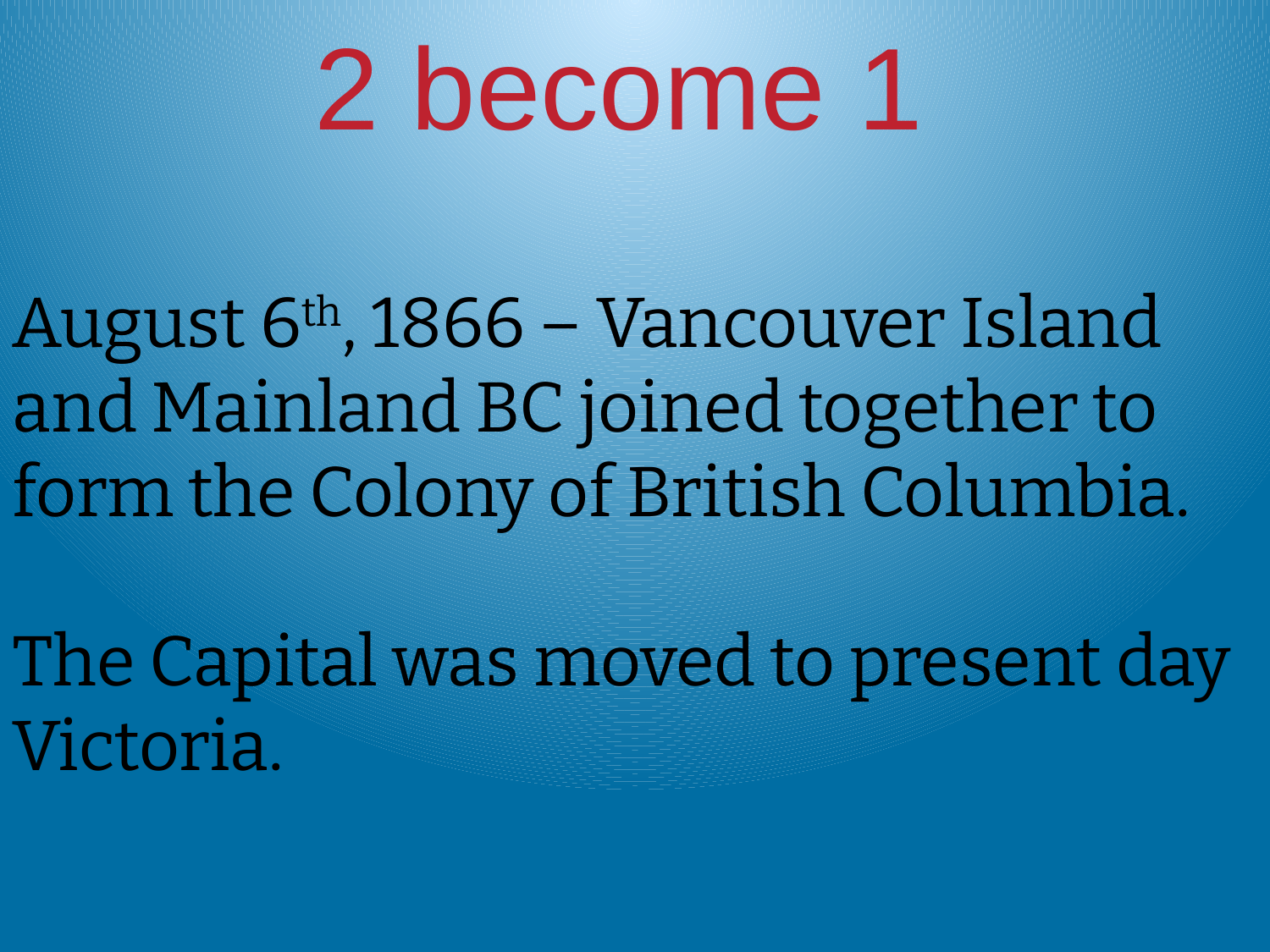

2 become 1
August 6th, 1866 – Vancouver Island and Mainland BC joined together to form the Colony of British Columbia.

The Capital was moved to present day Victoria.